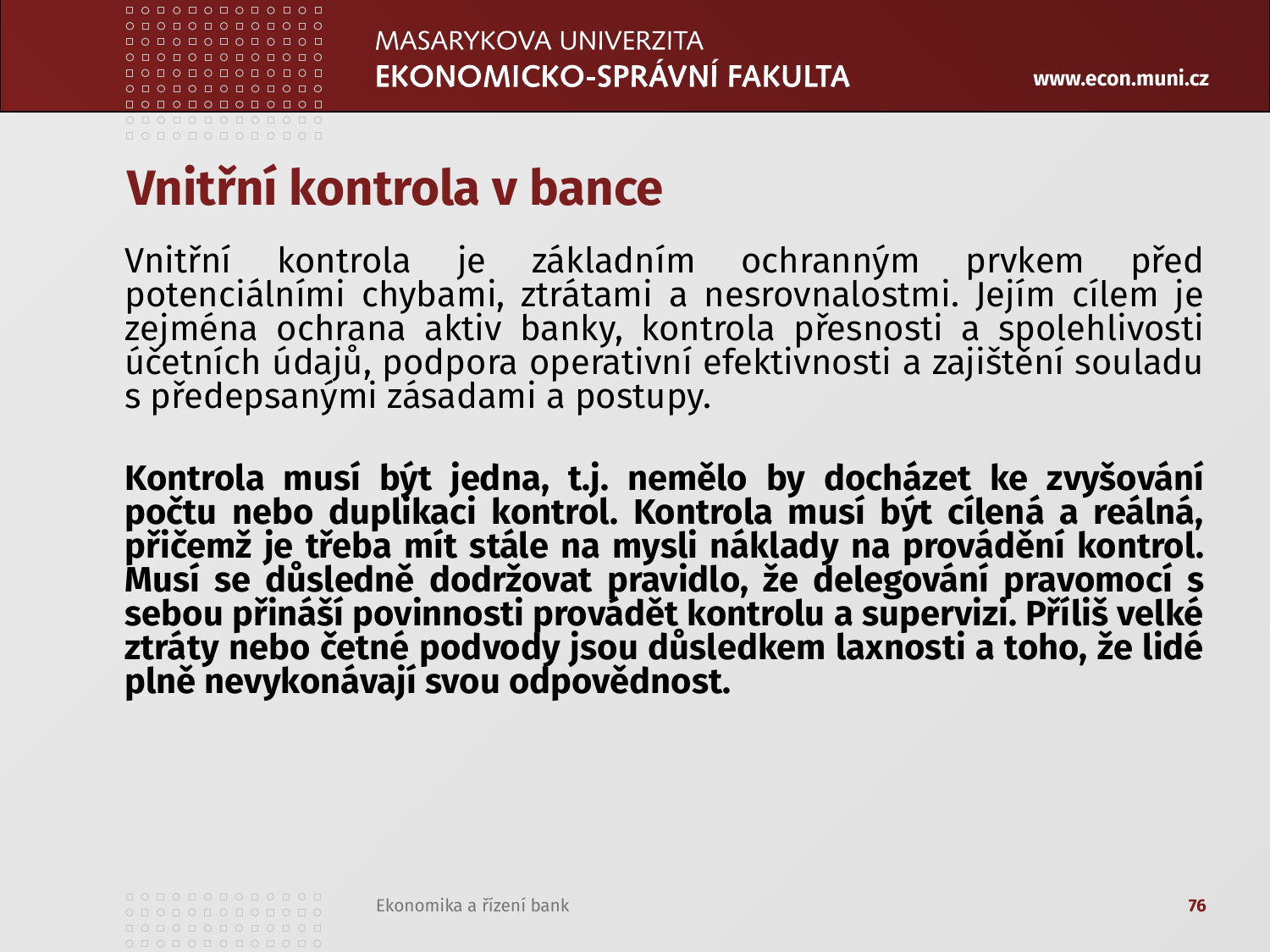

# Vnitřní kontrola v bance
Vnitřní kontrola je základním ochranným prvkem před potenciálními chybami, ztrátami a nesrovnalostmi. Jejím cílem je zejména ochrana aktiv banky, kontrola přesnosti a spolehlivosti účetních údajů, podpora operativní efektivnosti a zajištění souladu s předepsanými zásadami a postupy.

Kontrola musí být jedna, t.j. nemělo by docházet ke zvyšování počtu nebo duplikaci kontrol. Kontrola musí být cílená a reálná, přičemž je třeba mít stále na mysli náklady na provádění kontrol. Musí se důsledně dodržovat pravidlo, že delegování pravomocí s sebou přináší povinnosti provádět kontrolu a supervizi. Příliš velké ztráty nebo četné podvody jsou důsledkem laxnosti a toho, že lidé plně nevykonávají svou odpovědnost.

76
Ekonomika a řízení bank